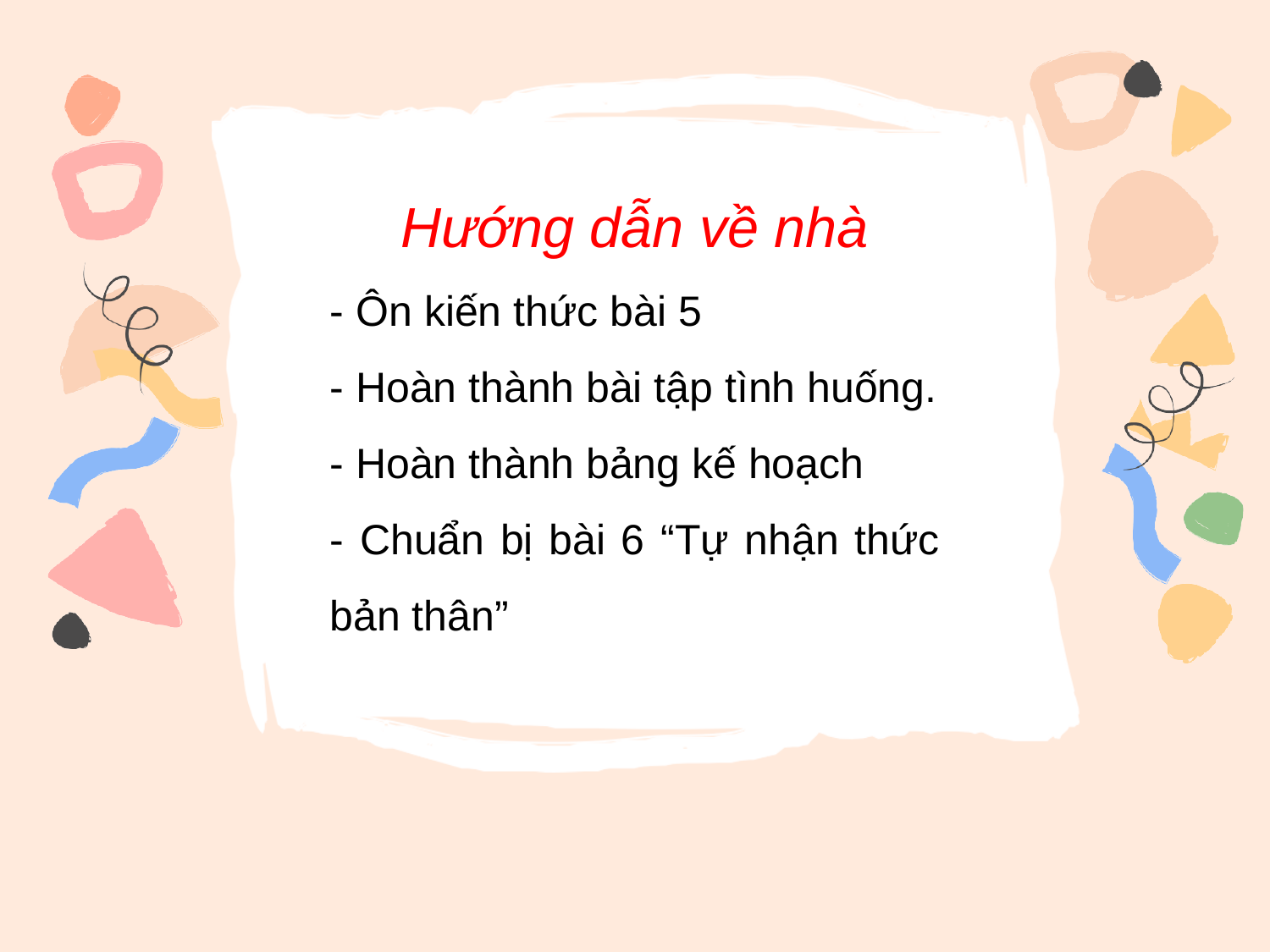

Hướng dẫn về nhà
- Ôn kiến thức bài 5
- Hoàn thành bài tập tình huống.
- Hoàn thành bảng kế hoạch
- Chuẩn bị bài 6 “Tự nhận thức bản thân”